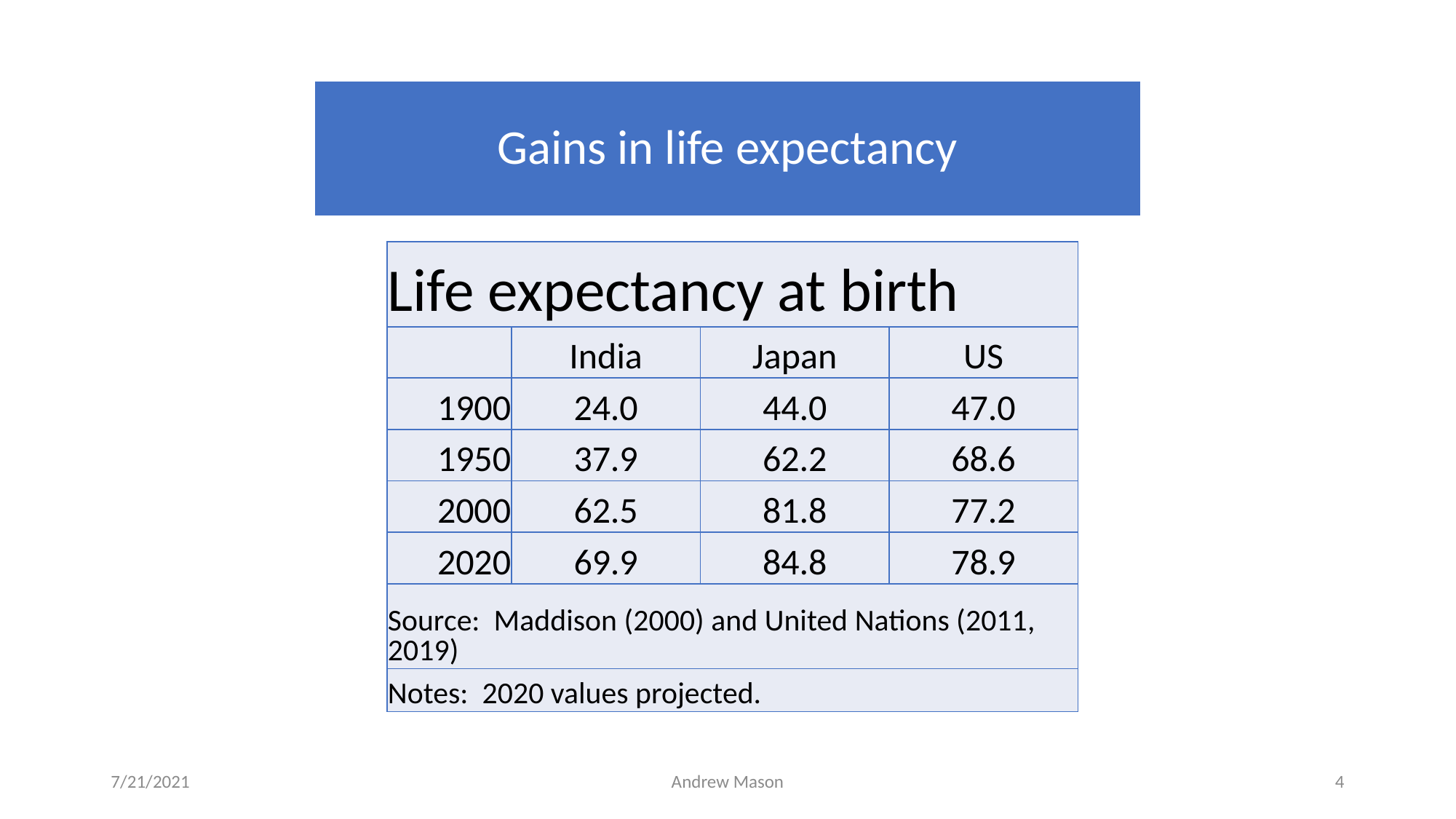

Gains in life expectancy
| Life expectancy at birth |  |  |  |
| --- | --- | --- | --- |
|  | India | Japan | US |
| 1900 | 24.0 | 44.0 | 47.0 |
| 1950 | 37.9 | 62.2 | 68.6 |
| 2000 | 62.5 | 81.8 | 77.2 |
| 2020 | 69.9 | 84.8 | 78.9 |
| Source: Maddison (2000) and United Nations (2011, 2019) |  |  |  |
| Notes: 2020 values projected. |  |  |  |
7/21/2021
Andrew Mason
4